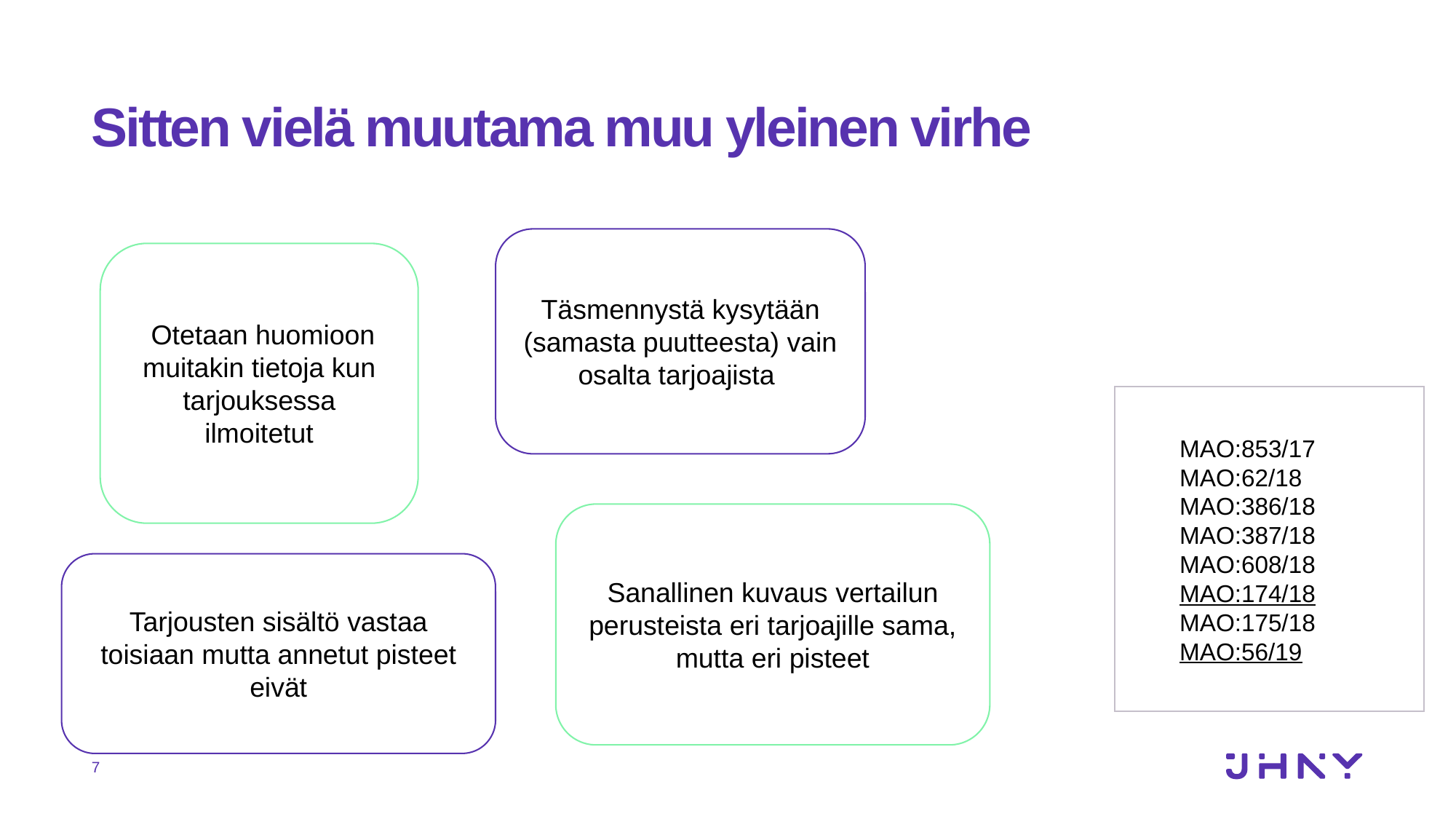

# Sitten vielä muutama muu yleinen virhe
Täsmennystä kysytään (samasta puutteesta) vain osalta tarjoajista
 Otetaan huomioon muitakin tietoja kun tarjouksessa ilmoitetut
MAO:853/17
MAO:62/18
MAO:386/18
MAO:387/18
MAO:608/18
MAO:174/18
MAO:175/18
MAO:56/19
Sanallinen kuvaus vertailun perusteista eri tarjoajille sama, mutta eri pisteet
Tarjousten sisältö vastaa toisiaan mutta annetut pisteet eivät
7